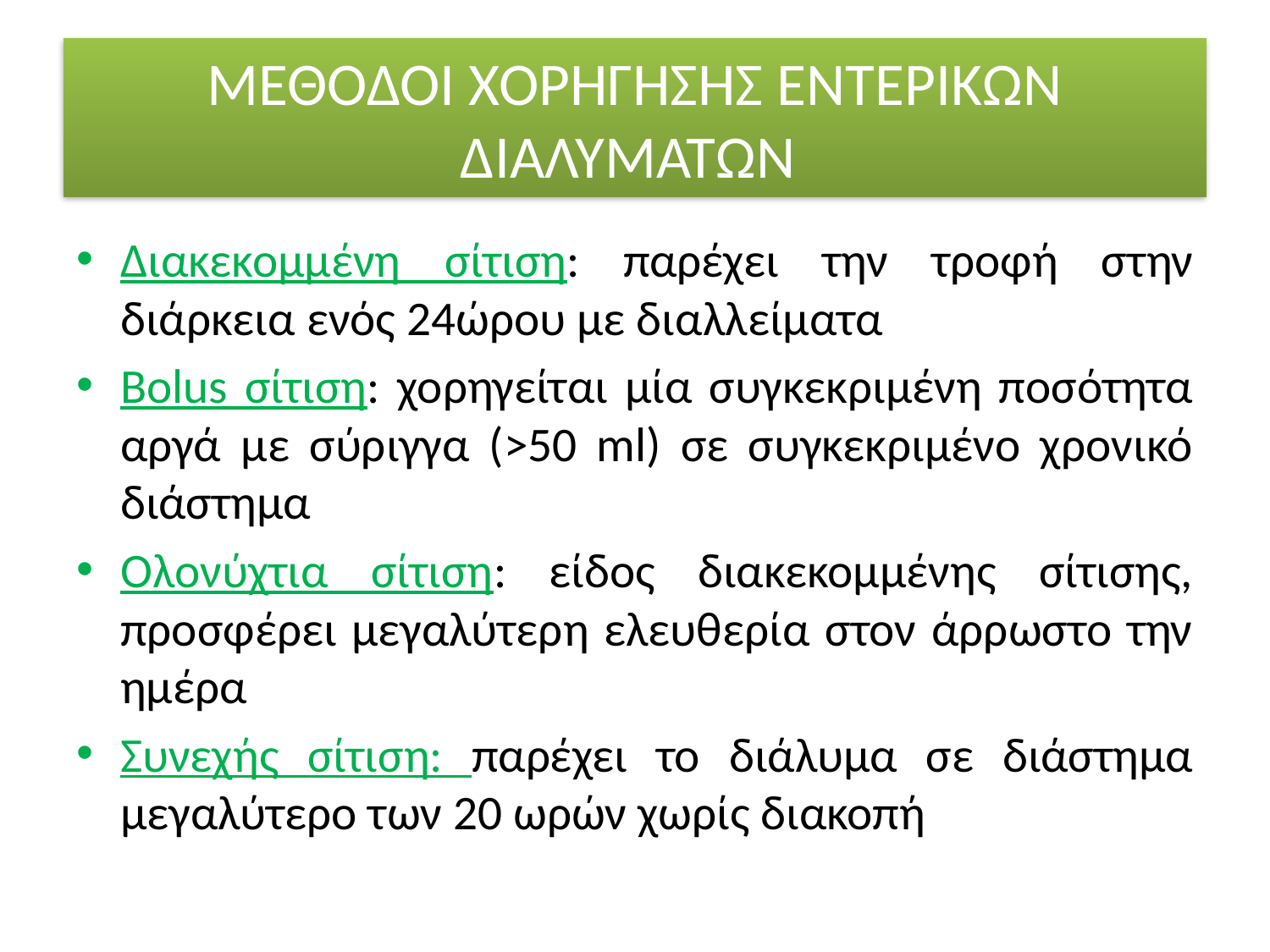

# ΜΕΘΟΔΟΙ ΧΟΡΗΓΗΣΗΣ ΕΝΤΕΡΙΚΩΝ ΔΙΑΛΥΜΑΤΩΝ
Διακεκομμένη σίτιση: παρέχει την τροφή στην διάρκεια ενός 24ώρου με διαλλείματα
Βolus σίτιση: χορηγείται μία συγκεκριμένη ποσότητα αργά με σύριγγα (>50 ml) σε συγκεκριμένο χρονικό διάστημα
Ολονύχτια σίτιση: είδος διακεκομμένης σίτισης, προσφέρει μεγαλύτερη ελευθερία στον άρρωστο την ημέρα
Συνεχής σίτιση: παρέχει το διάλυμα σε διάστημα μεγαλύτερο των 20 ωρών χωρίς διακοπή